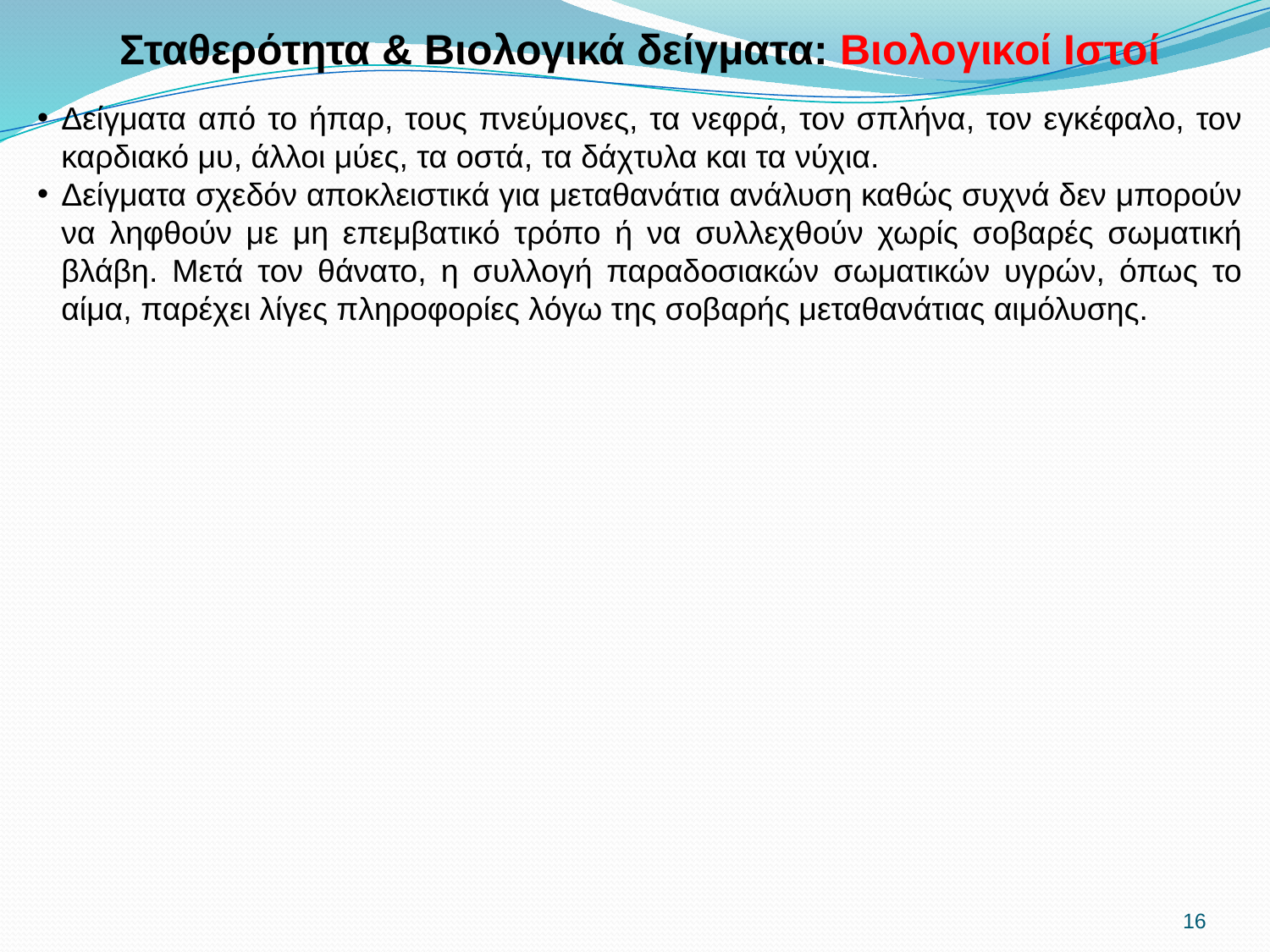

Σταθερότητα & Βιολογικά δείγματα: Βιολογικοί Ιστοί

Δείγματα από το ήπαρ, τους πνεύμονες, τα νεφρά, τον σπλήνα, τον εγκέφαλο, τον καρδιακό μυ, άλλοι μύες, τα οστά, τα δάχτυλα και τα νύχια.
Δείγματα σχεδόν αποκλειστικά για μεταθανάτια ανάλυση καθώς συχνά δεν μπορούν να ληφθούν με μη επεμβατικό τρόπο ή να συλλεχθούν χωρίς σοβαρές σωματική βλάβη. Μετά τον θάνατο, η συλλογή παραδοσιακών σωματικών υγρών, όπως το αίμα, παρέχει λίγες πληροφορίες λόγω της σοβαρής μεταθανάτιας αιμόλυσης.

16